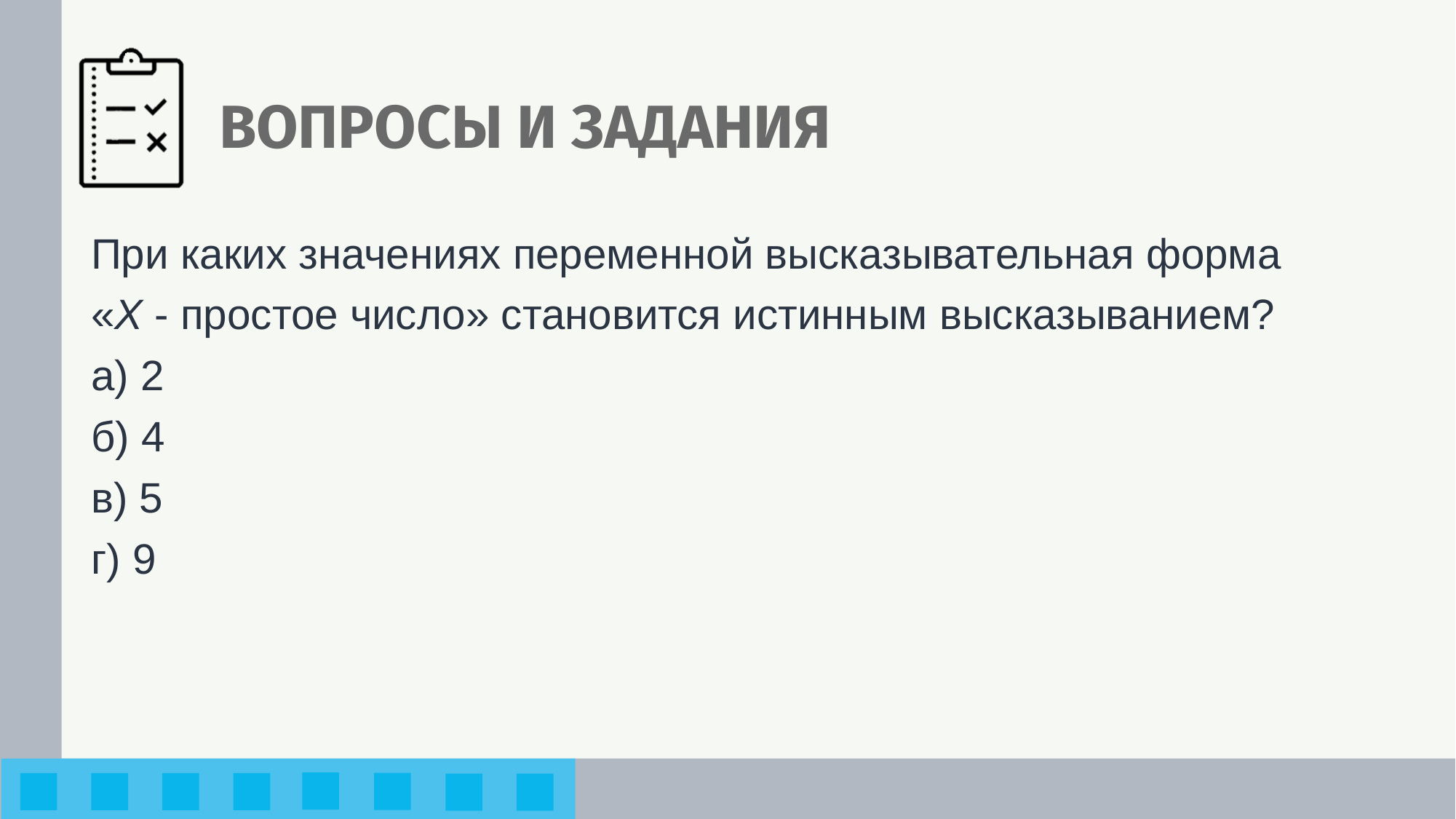

# ВОПРОСЫ И ЗАДАНИЯ
При каких значениях переменной высказывательная форма
«X - простое число» становится истинным высказыванием?
а) 2
б) 4
в) 5
г) 9